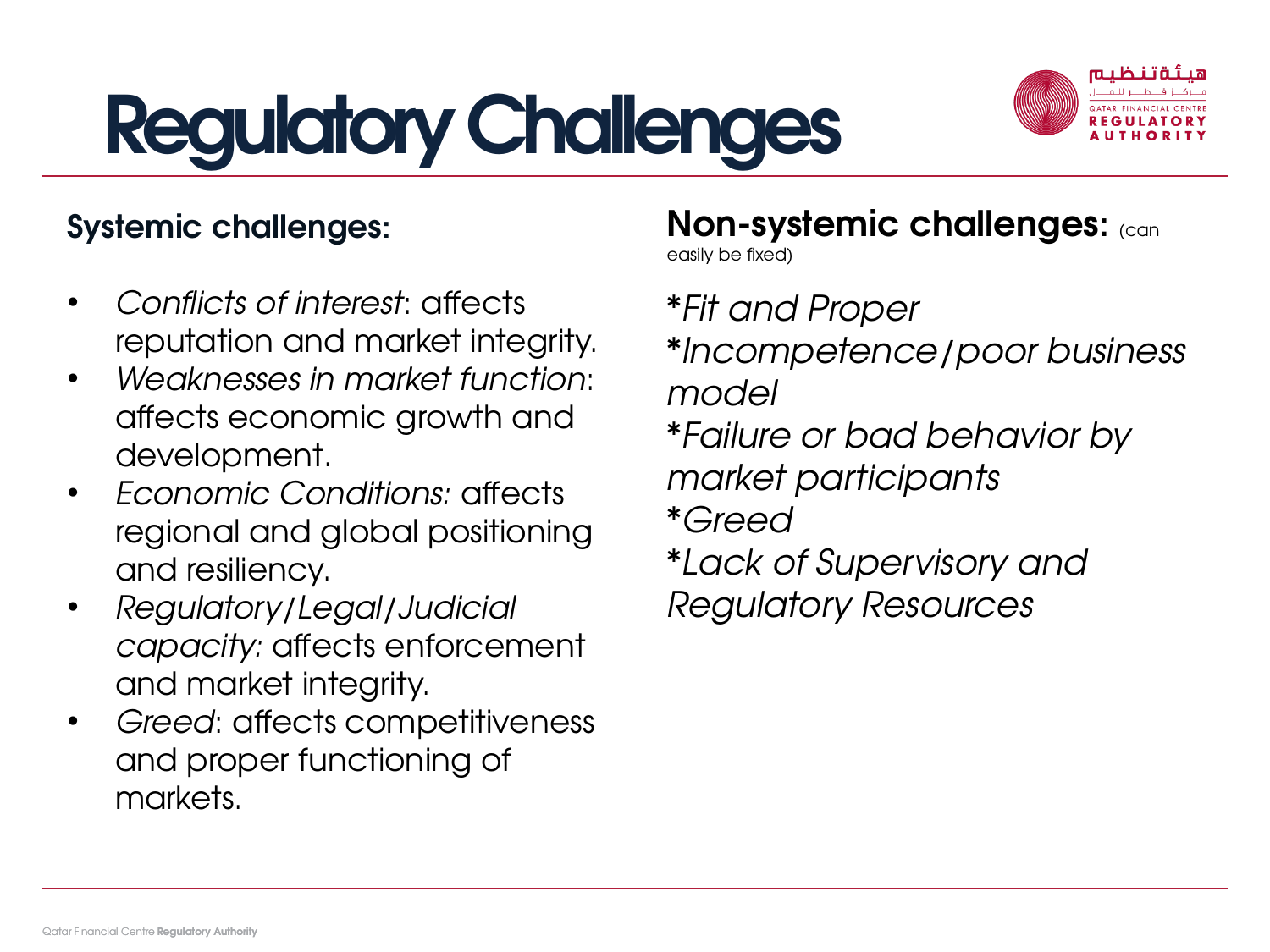

Regulatory Challenges
Systemic challenges:

Conflicts of interest: affects reputation and market integrity.
Weaknesses in market function: affects economic growth and development.
Economic Conditions: affects regional and global positioning and resiliency.
Regulatory/Legal/Judicial capacity: affects enforcement and market integrity.
Greed: affects competitiveness and proper functioning of markets.
Non-systemic challenges: (can easily be fixed)

*Fit and Proper
*Incompetence/poor business model
*Failure or bad behavior by market participants
*Greed
*Lack of Supervisory and Regulatory Resources